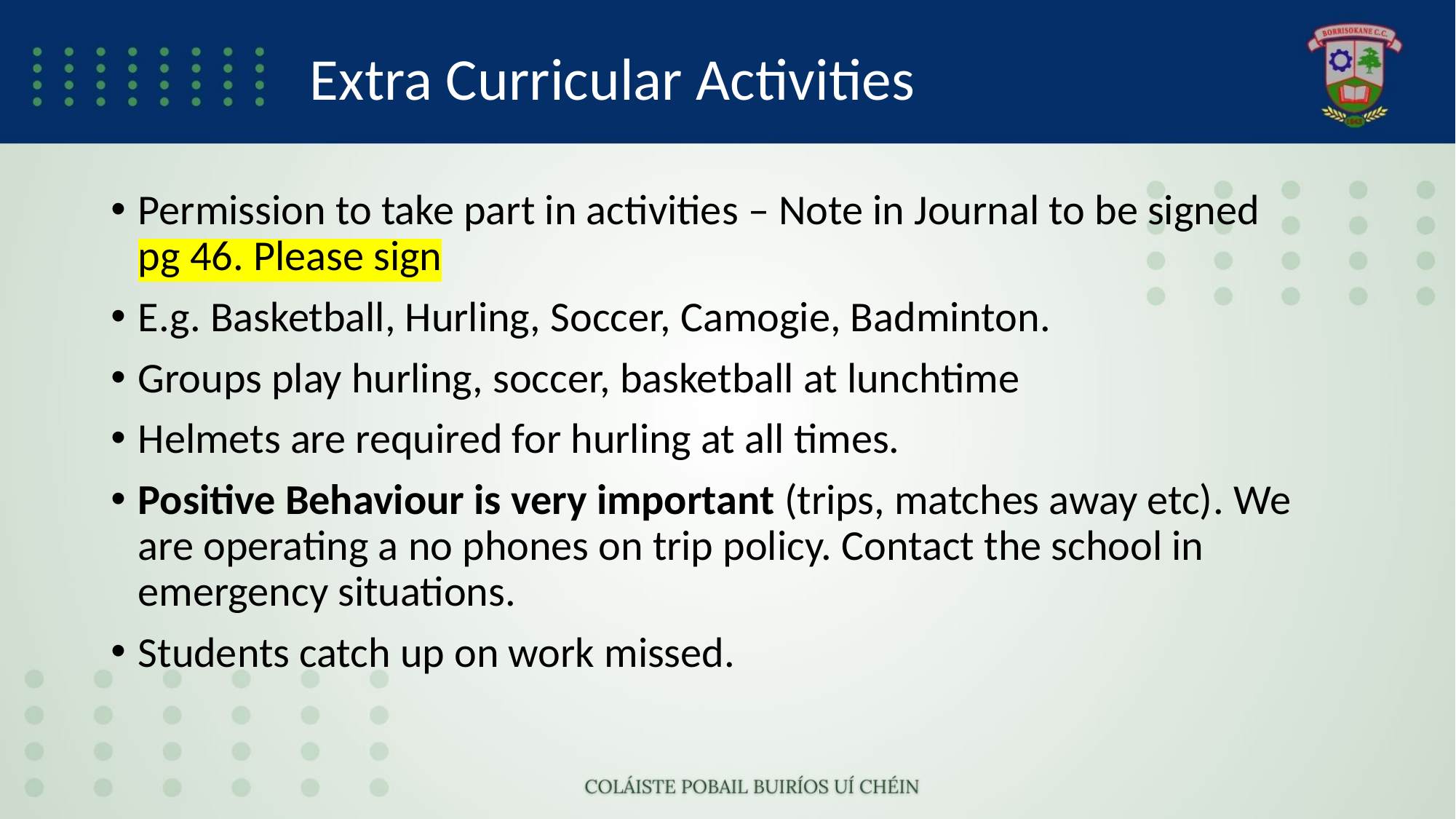

# Extra Curricular Activities
Permission to take part in activities – Note in Journal to be signed pg 46. Please sign
E.g. Basketball, Hurling, Soccer, Camogie, Badminton.
Groups play hurling, soccer, basketball at lunchtime
Helmets are required for hurling at all times.
Positive Behaviour is very important (trips, matches away etc). We are operating a no phones on trip policy. Contact the school in emergency situations.
Students catch up on work missed.